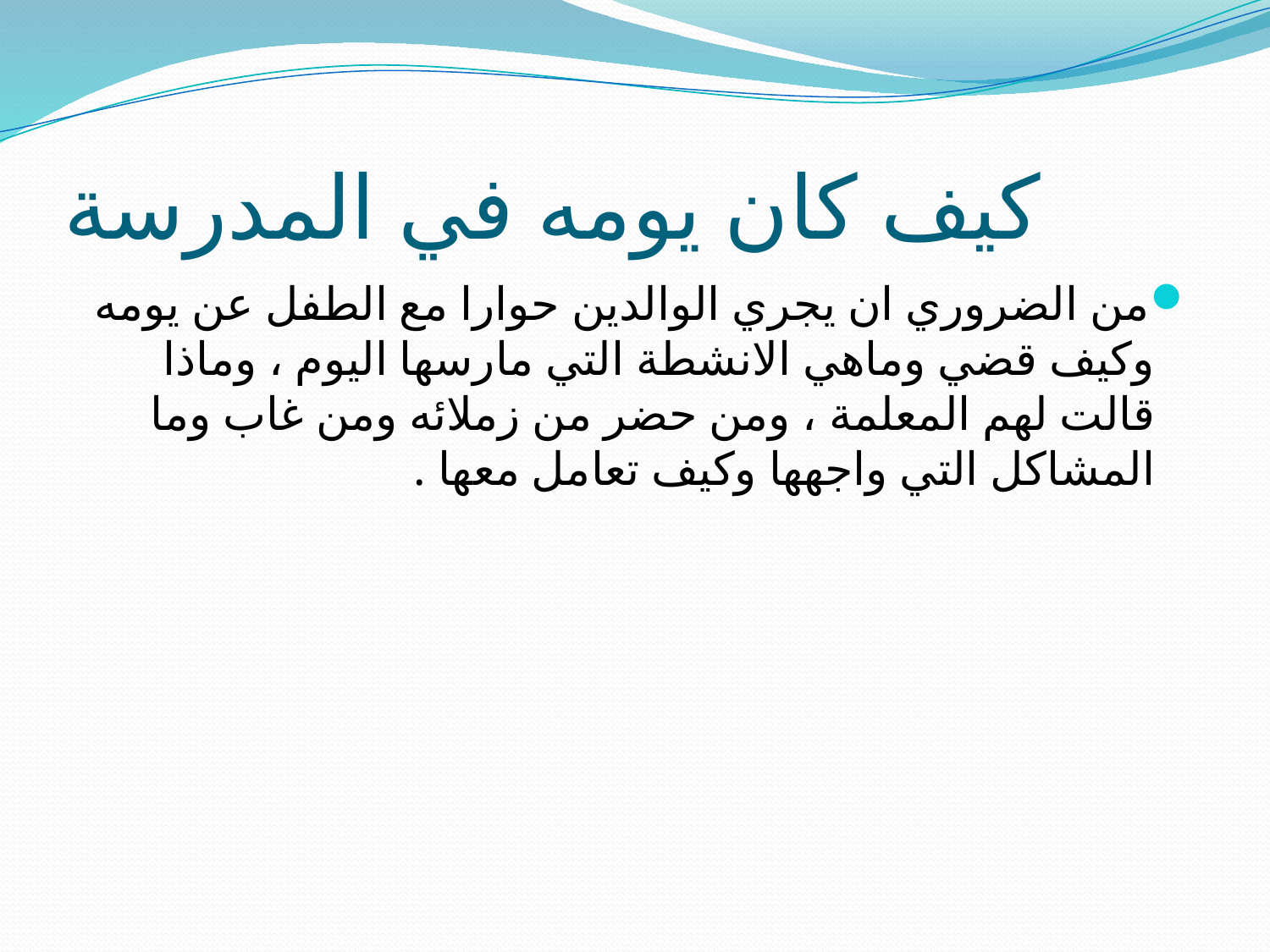

# كيف كان يومه في المدرسة
من الضروري ان يجري الوالدين حوارا مع الطفل عن يومه وكيف قضي وماهي الانشطة التي مارسها اليوم ، وماذا قالت لهم المعلمة ، ومن حضر من زملائه ومن غاب وما المشاكل التي واجهها وكيف تعامل معها .